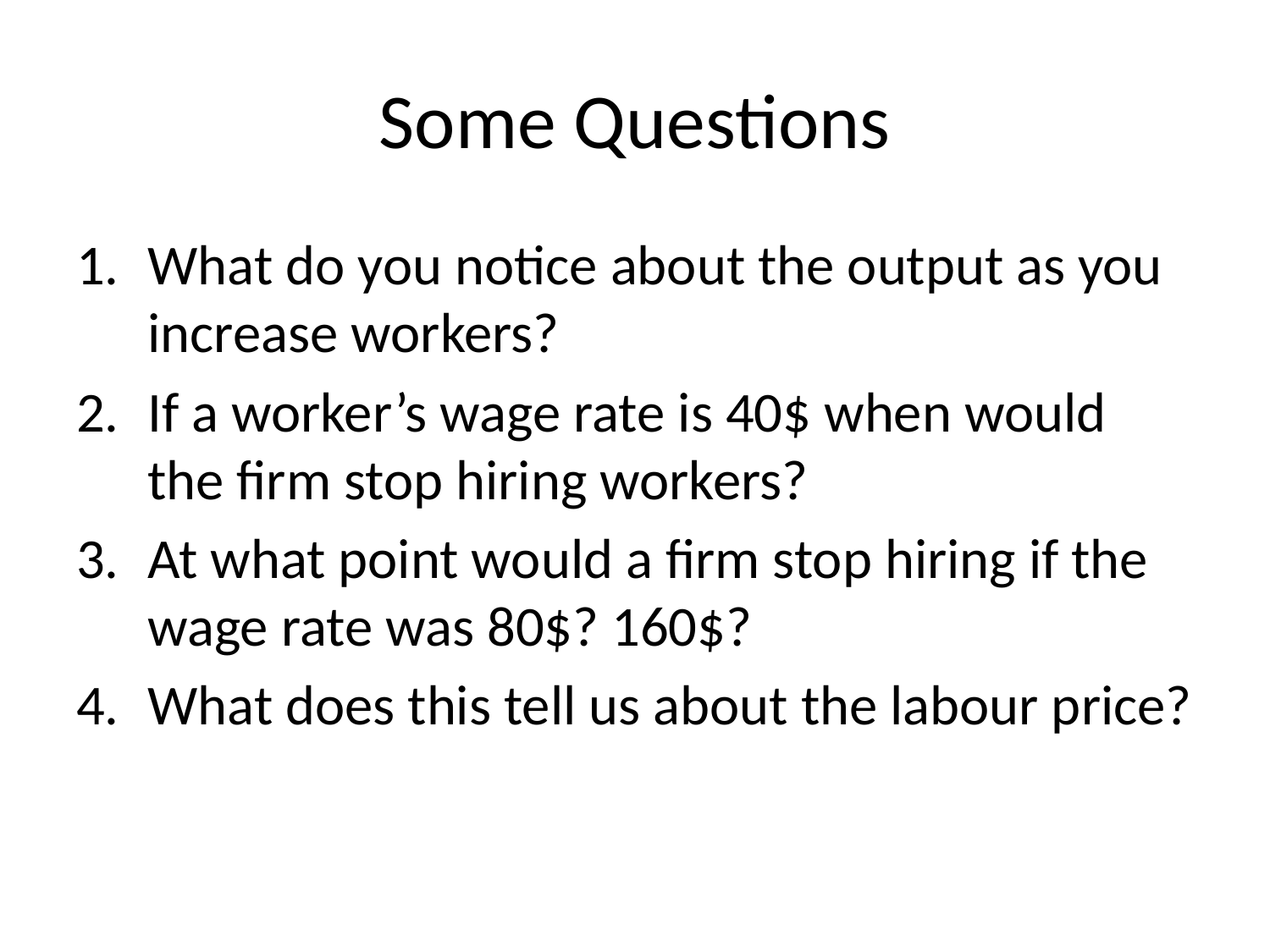

# Some Questions
What do you notice about the output as you increase workers?
If a worker’s wage rate is 40$ when would the firm stop hiring workers?
At what point would a firm stop hiring if the wage rate was 80$? 160$?
What does this tell us about the labour price?